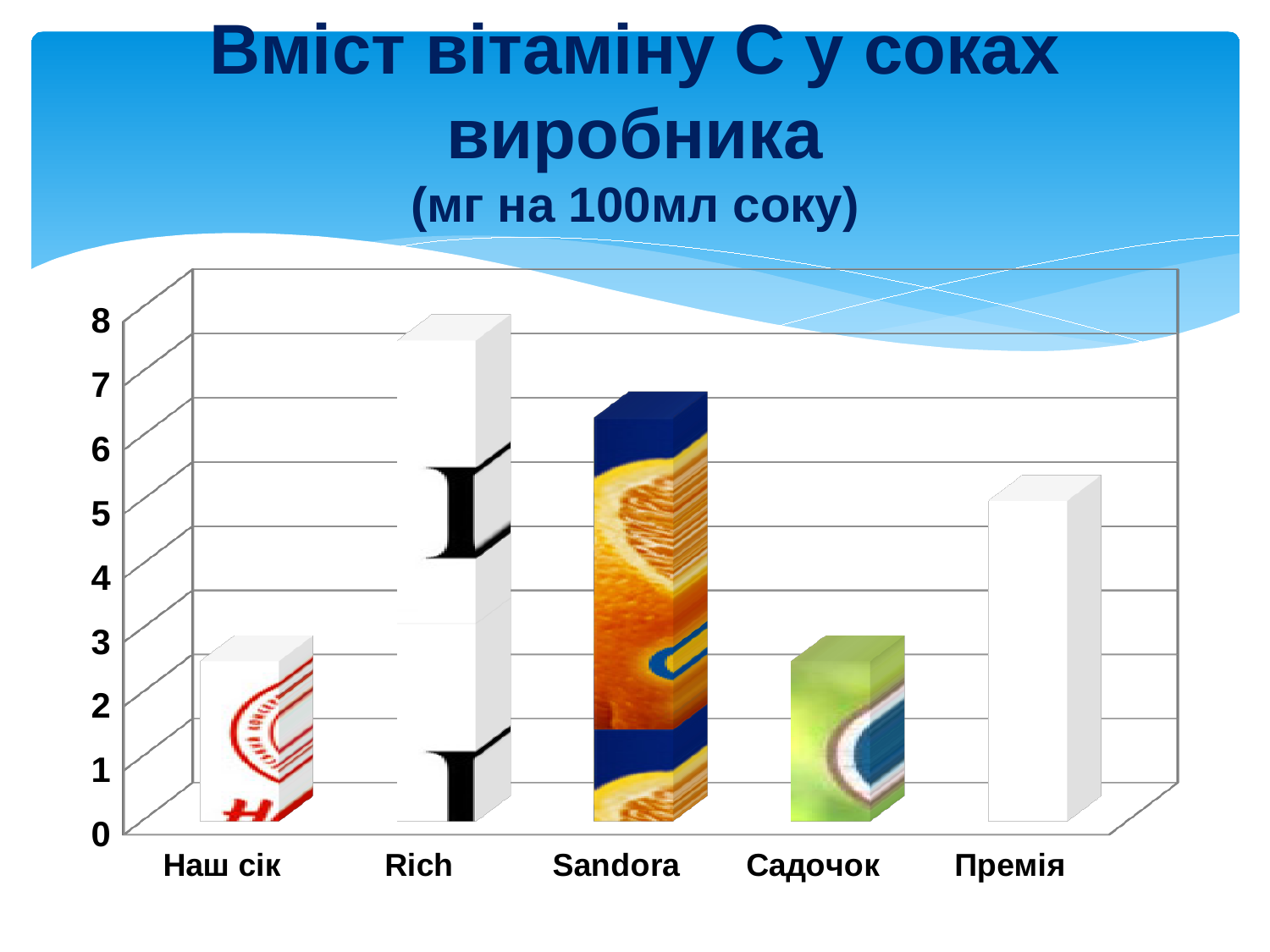

# Вміст вітаміну С у соках виробника (мг на 100мл соку)

[unsupported chart]